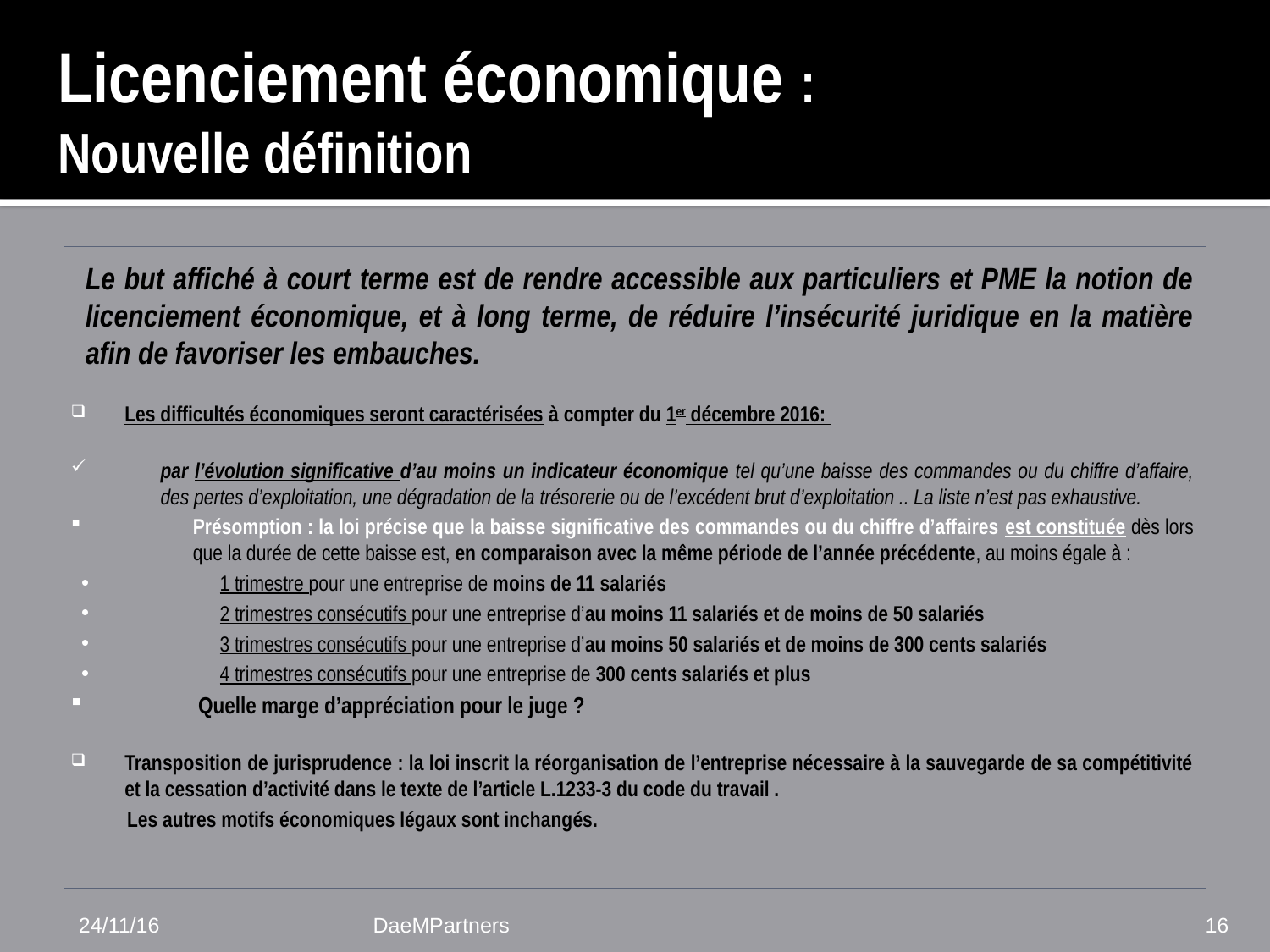

# Licenciement économique : Nouvelle définition
Le but affiché à court terme est de rendre accessible aux particuliers et PME la notion de licenciement économique, et à long terme, de réduire l’insécurité juridique en la matière afin de favoriser les embauches.

Les difficultés économiques seront caractérisées à compter du 1er décembre 2016:

par l’évolution significative d’au moins un indicateur économique tel qu’une baisse des commandes ou du chiffre d’affaire, des pertes d’exploitation, une dégradation de la trésorerie ou de l’excédent brut d’exploitation .. La liste n’est pas exhaustive.
Présomption : la loi précise que la baisse significative des commandes ou du chiffre d’affaires est constituée dès lors que la durée de cette baisse est, en comparaison avec la même période de l’année précédente, au moins égale à :
1 trimestre pour une entreprise de moins de 11 salariés
2 trimestres consécutifs pour une entreprise d’au moins 11 salariés et de moins de 50 salariés
3 trimestres consécutifs pour une entreprise d’au moins 50 salariés et de moins de 300 cents salariés
4 trimestres consécutifs pour une entreprise de 300 cents salariés et plus
 Quelle marge d’appréciation pour le juge ?

Transposition de jurisprudence : la loi inscrit la réorganisation de l’entreprise nécessaire à la sauvegarde de sa compétitivité et la cessation d’activité dans le texte de l’article L.1233-3 du code du travail .
Les autres motifs économiques légaux sont inchangés.

24/11/16
DaeMPartners
16